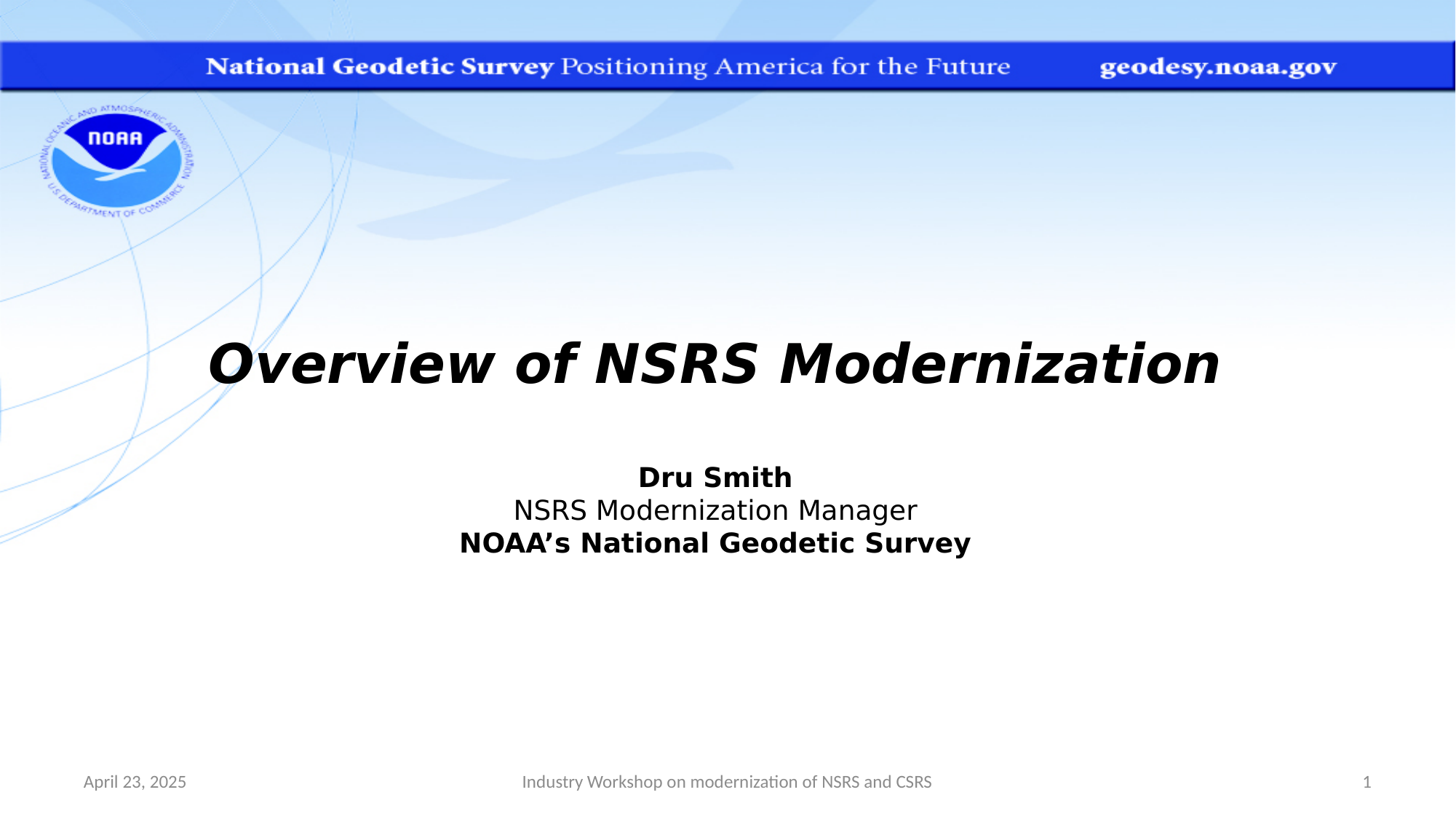

Overview of NSRS Modernization

Dru Smith
NSRS Modernization Manager
NOAA’s National Geodetic Survey
April 23, 2025
Industry Workshop on modernization of NSRS and CSRS
1